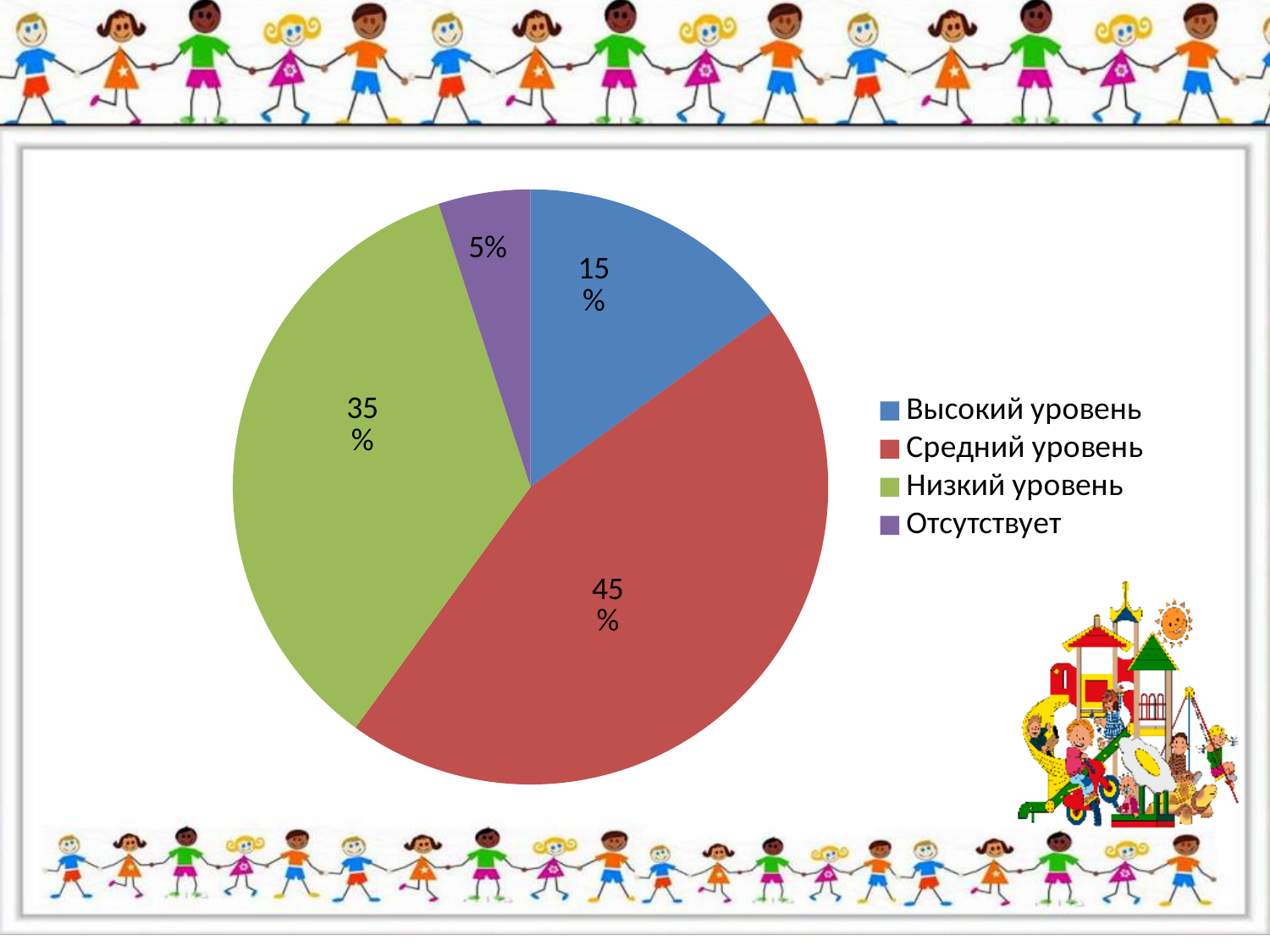

### Chart

| Category | Продажи | Столбец1 |
|---|---|---|
| Высокий уровень | 0.1500000000000001 | None |
| Средний уровень  | 0.45 | None |
| Низкий уровень | 0.3500000000000002 | None |
| Отсутствует  | 0.05000000000000002 | None |